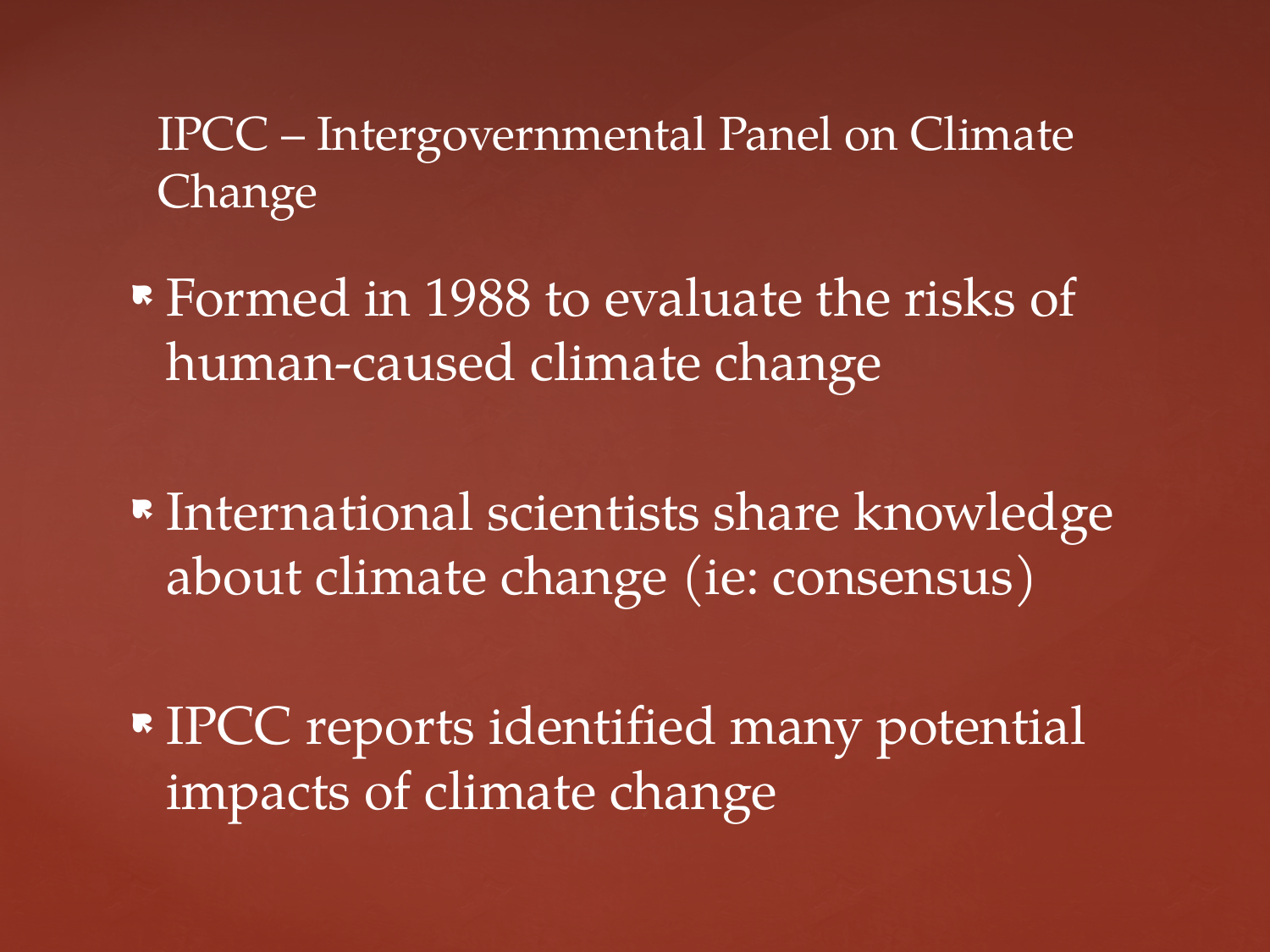

# IPCC – Intergovernmental Panel on Climate Change
Formed in 1988 to evaluate the risks of human-caused climate change

International scientists share knowledge about climate change (ie: consensus)

IPCC reports identified many potential impacts of climate change